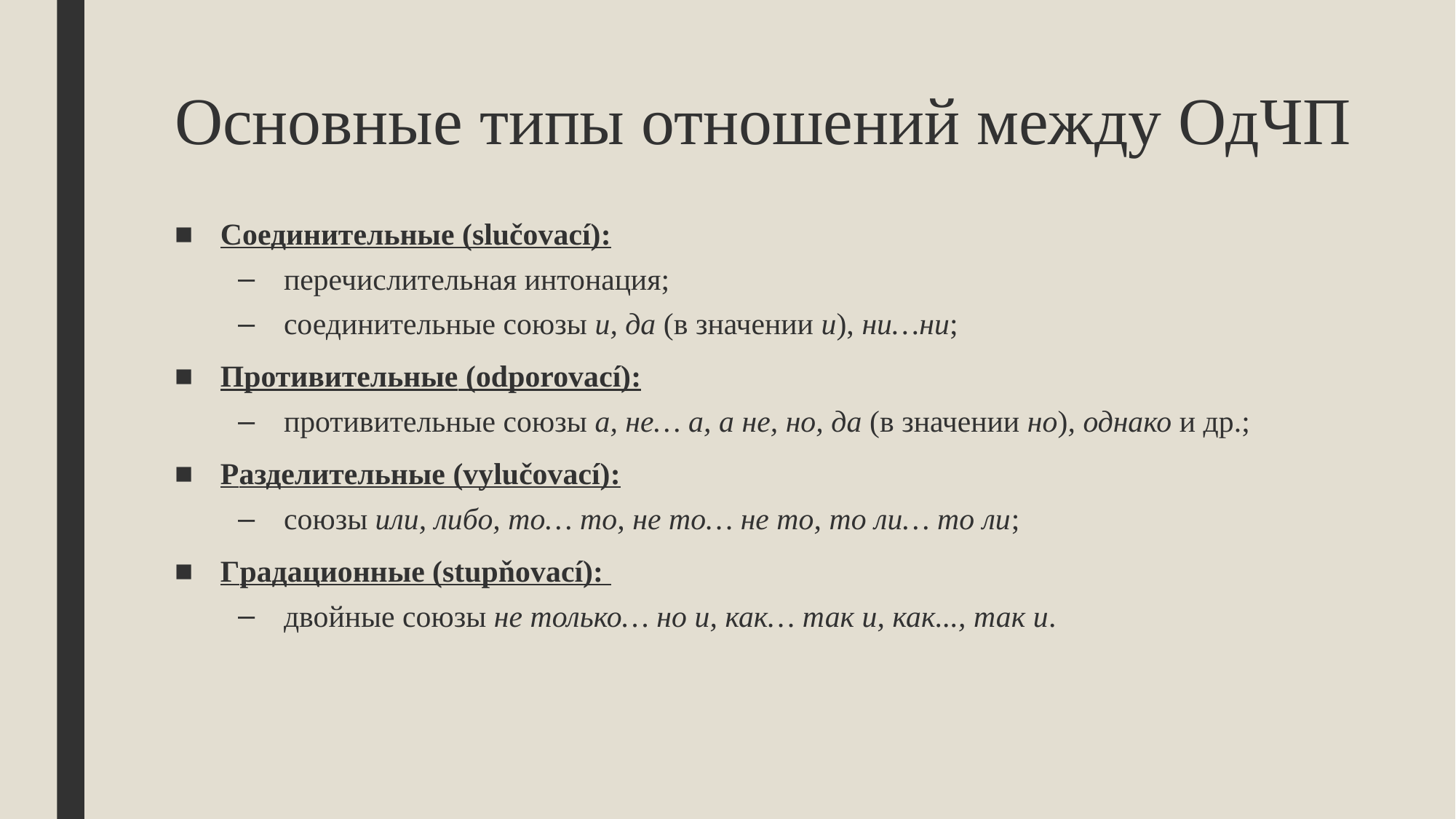

# Основные типы отношений между ОдЧП
Соединительные (slučovací):
перечислительная интонация;
соединительные союзы и, да (в значении и), ни…ни;
Противительные (odporovací):
противительные союзы а, не… а, а не, но, да (в значении но), однако и др.;
Разделительные (vylučovací):
союзы или, либо, то… то, не то… не то, то ли… то ли;
Градационные (stupňovací):
двойные союзы не только… но и, как… так и, как..., так и.